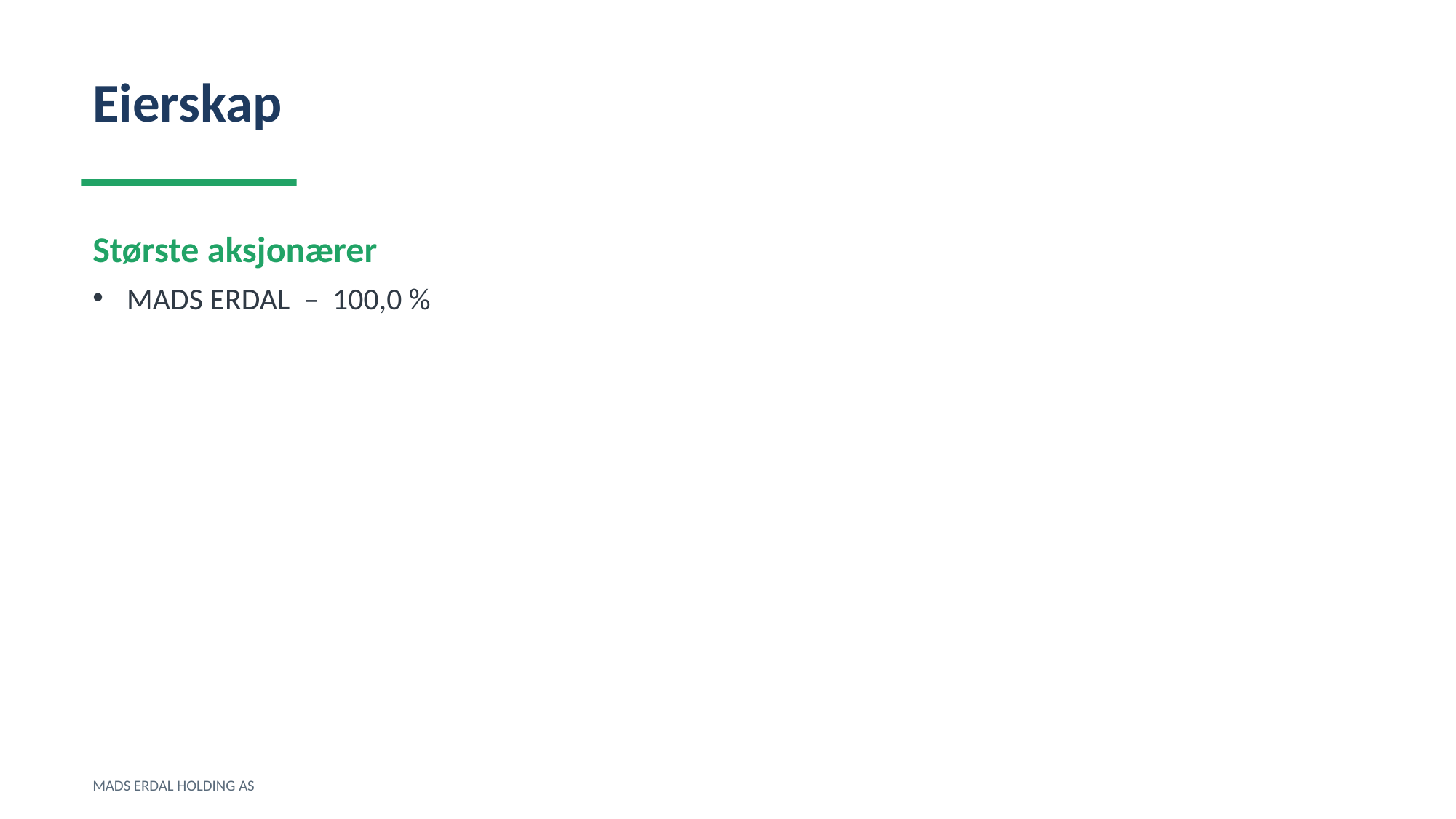

Eierskap

Største aksjonærer
MADS ERDAL  –  100,0 %
MADS ERDAL HOLDING AS